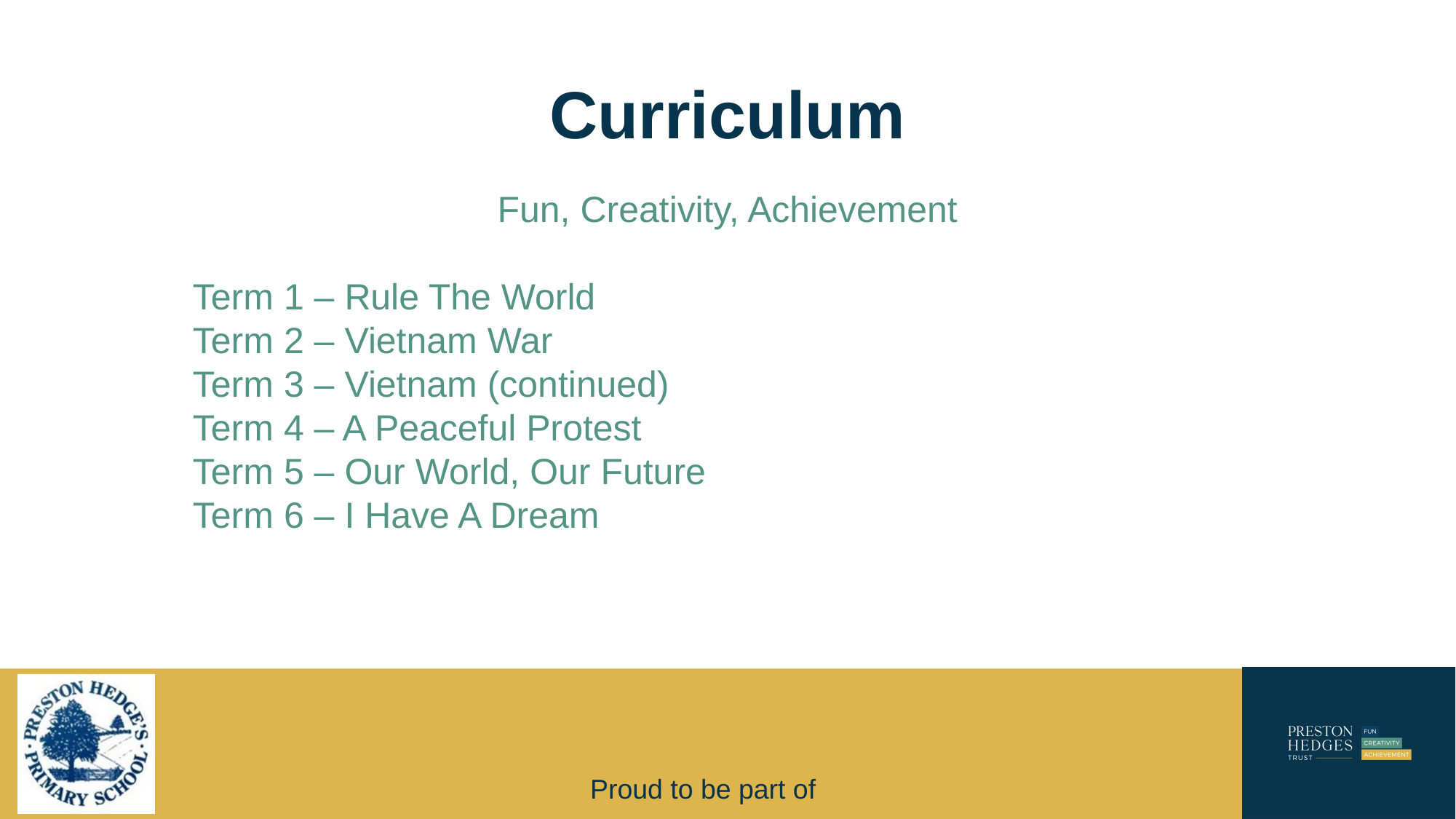

# Curriculum
Fun, Creativity, Achievement

Term 1 – Rule The World
Term 2 – Vietnam War
Term 3 – Vietnam (continued)
Term 4 – A Peaceful Protest
Term 5 – Our World, Our Future
Term 6 – I Have A Dream